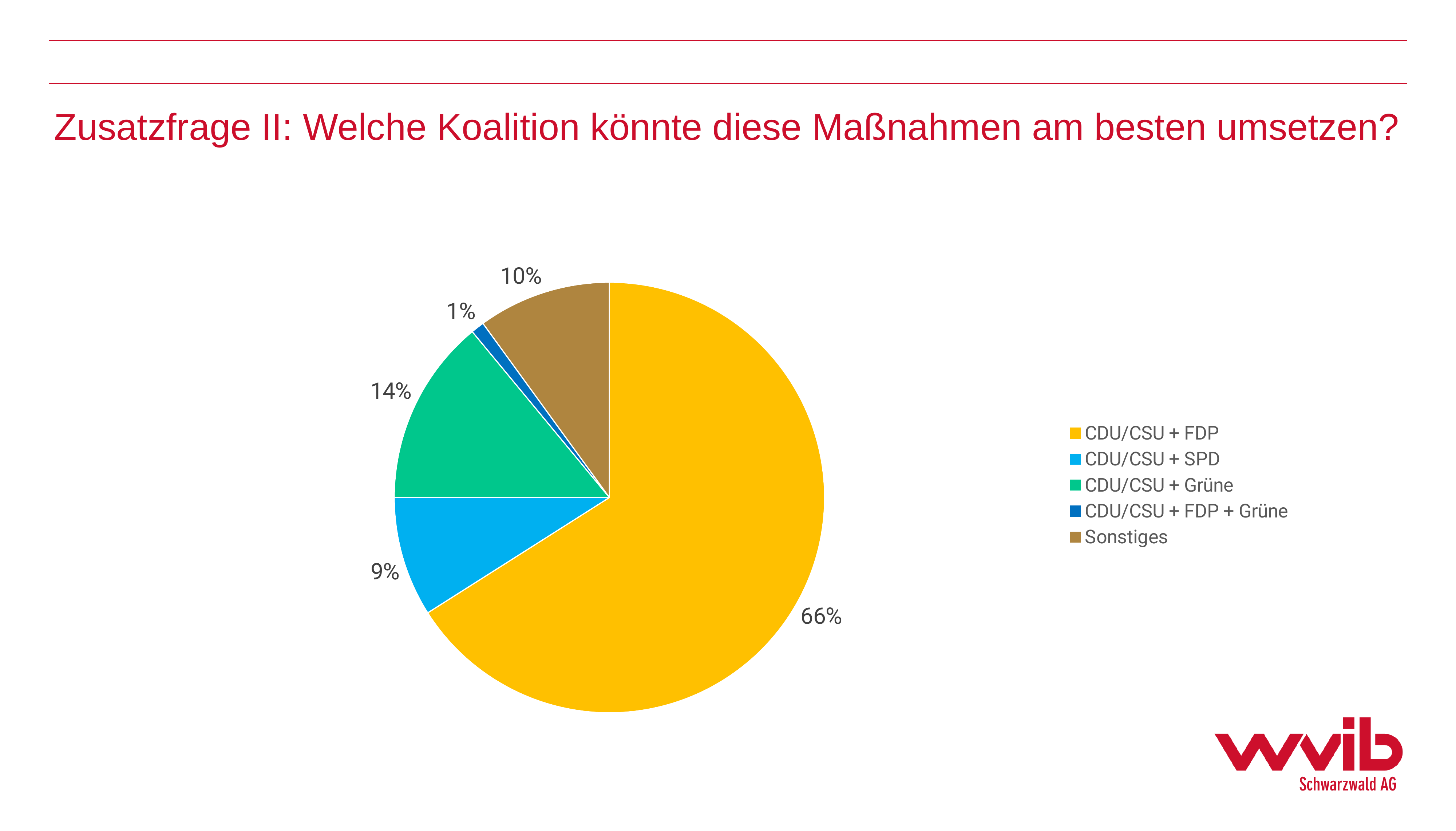

# Zusatzfrage II: Welche Koalition könnte diese Maßnahmen am besten umsetzen?

### Chart

| Category |  |
|---|---|
| CDU/CSU + FDP | 66.0 |
| CDU/CSU + SPD | 9.0 |
| CDU/CSU + Grüne | 14.0 |
| CDU/CSU + FDP + Grüne  | 1.0 |
| Sonstiges | 10.0 |